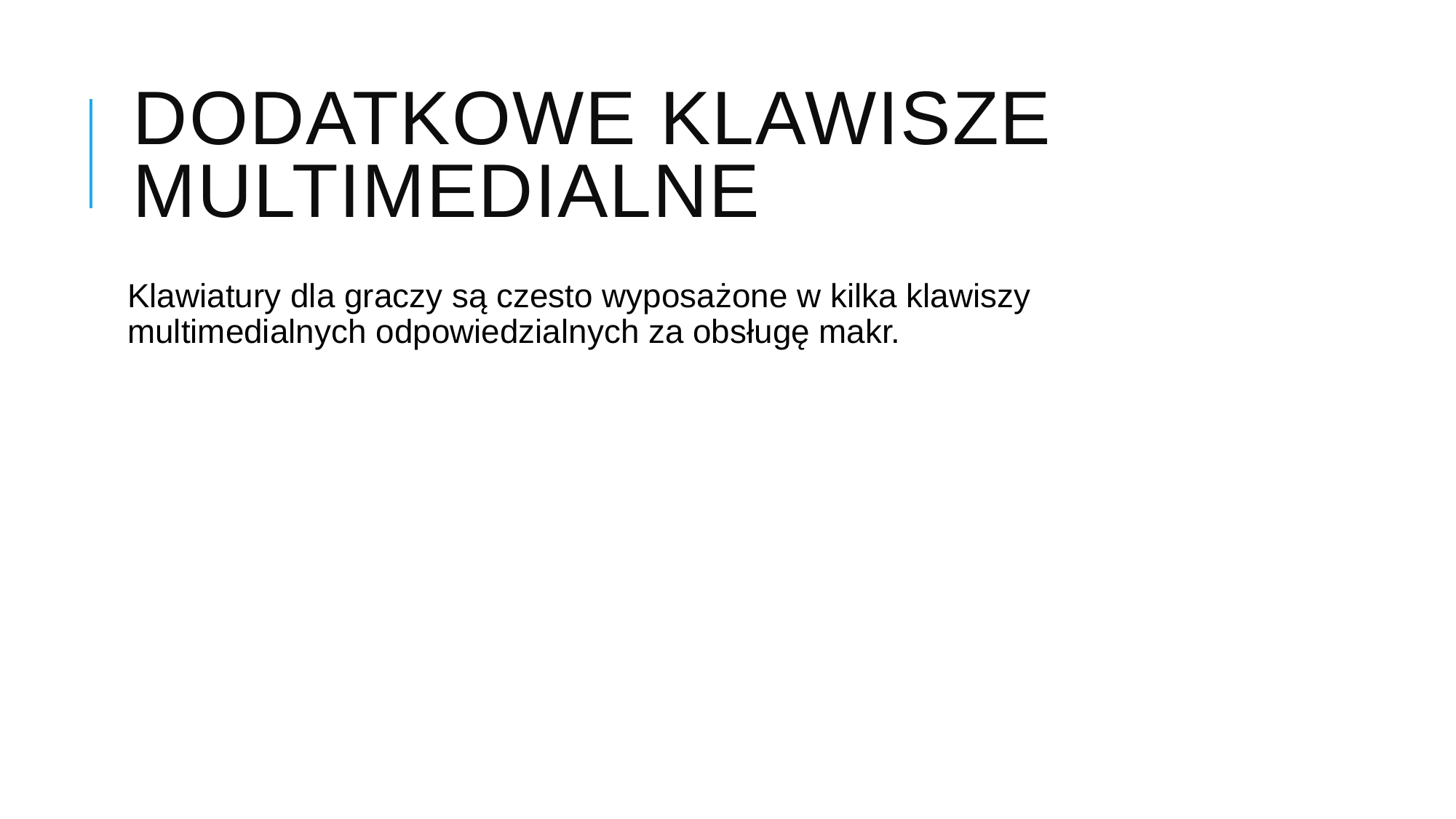

# Dodatkowe klawisze multimedialne
Klawiatury dla graczy są czesto wyposażone w kilka klawiszy multimedialnych odpowiedzialnych za obsługę makr.